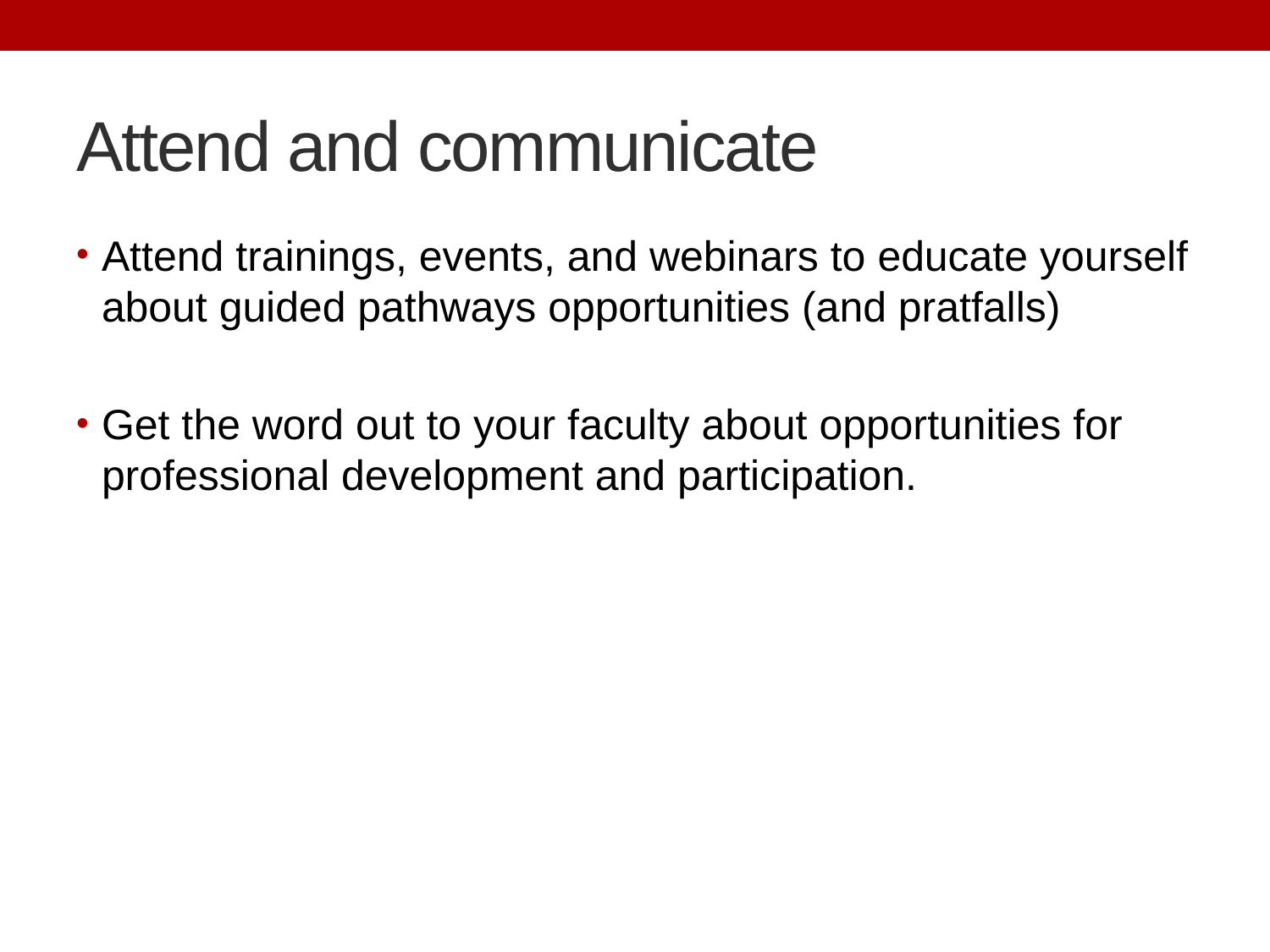

# Attend and communicate
Attend trainings, events, and webinars to educate yourself about guided pathways opportunities (and pratfalls)

Get the word out to your faculty about opportunities for professional development and participation.